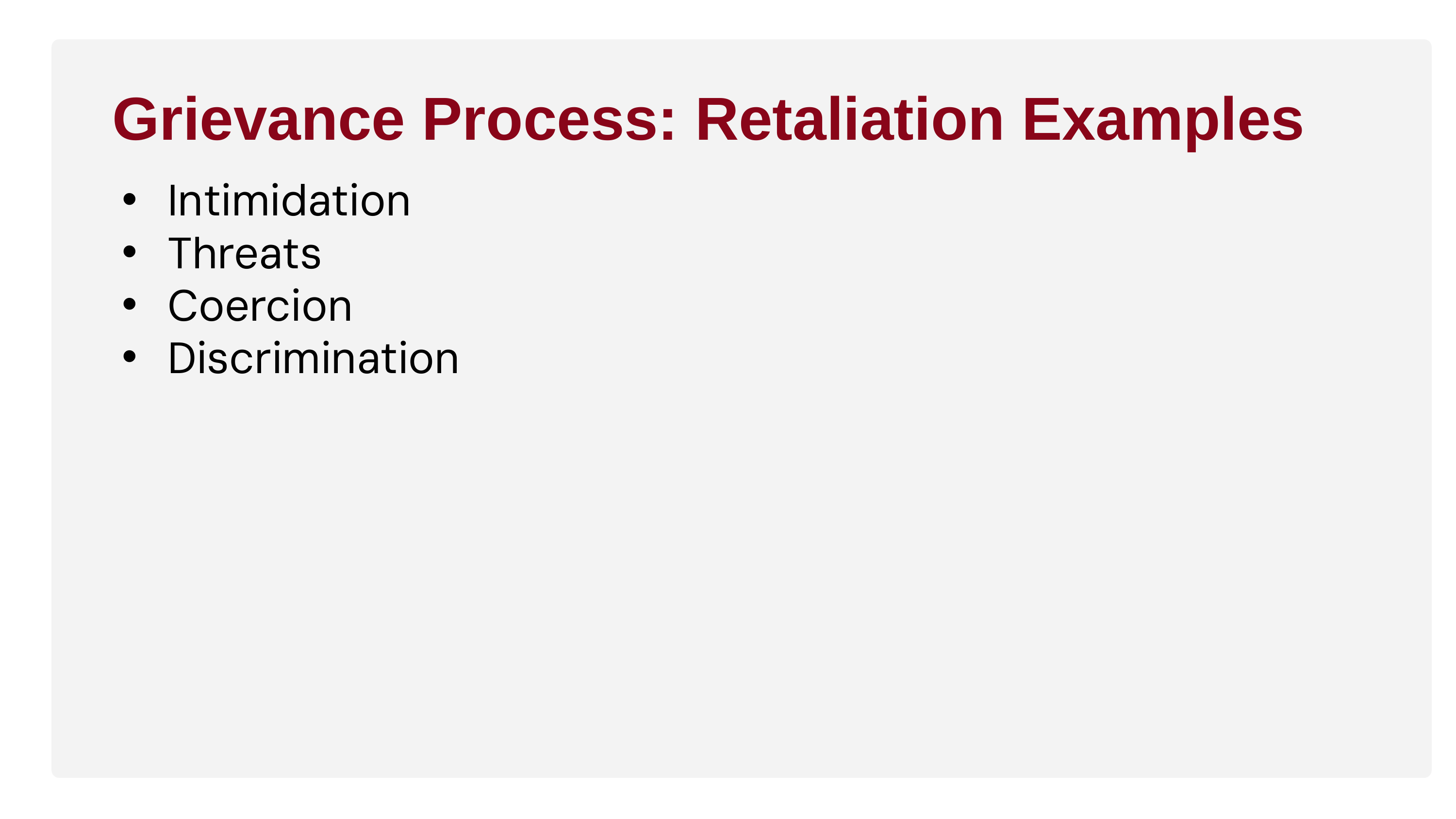

Grievance Process: Retaliation Examples
Intimidation
Threats
Coercion
Discrimination